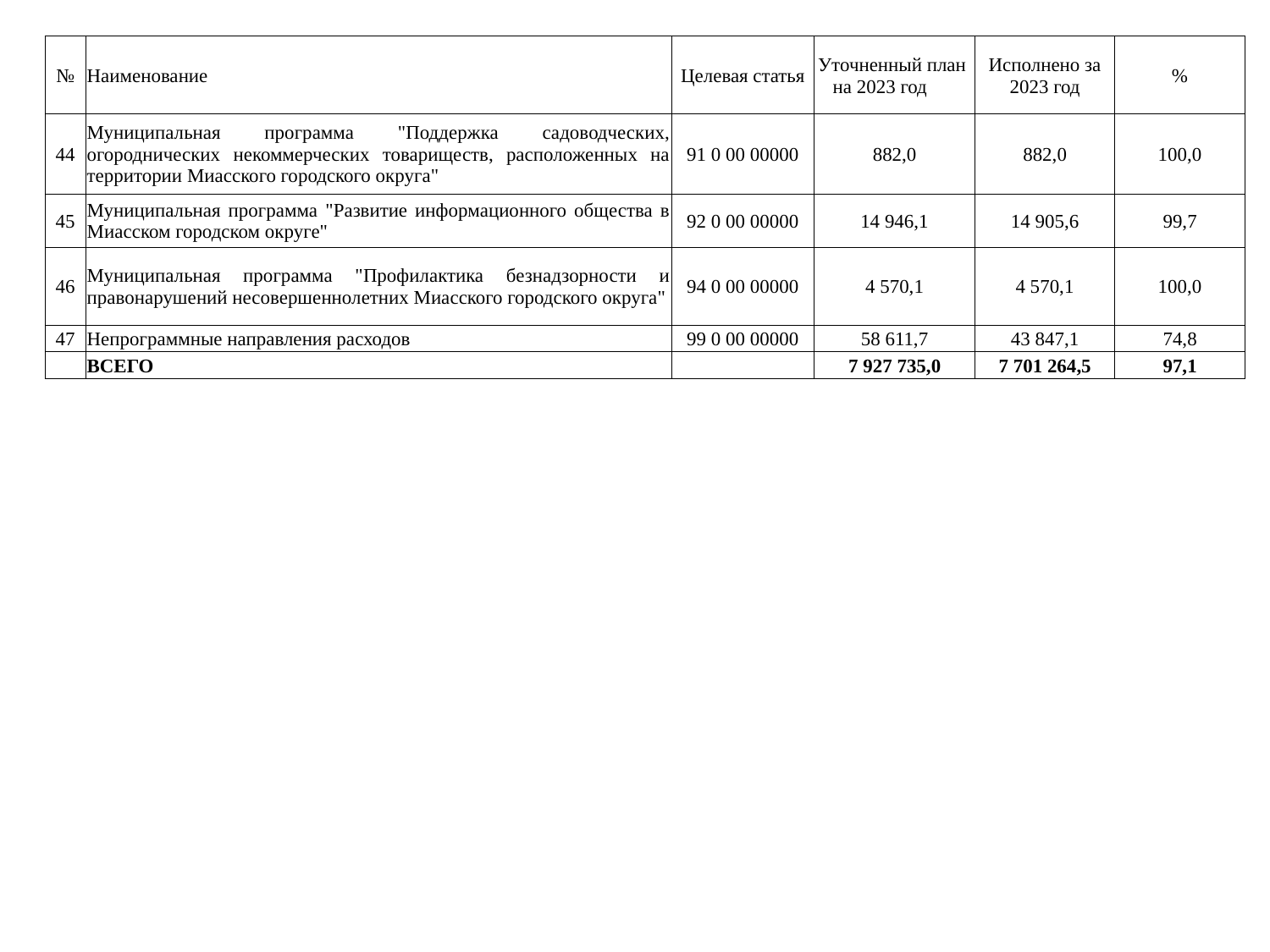

| № | Наименование | Целевая статья | Уточненный план на 2023 год | Исполнено за 2023 год | % |
| --- | --- | --- | --- | --- | --- |
| 44 | Муниципальная программа "Поддержка садоводческих, огороднических некоммерческих товариществ, расположенных на территории Миасского городского округа" | 91 0 00 00000 | 882,0 | 882,0 | 100,0 |
| 45 | Муниципальная программа "Развитие информационного общества в Миасском городском округе" | 92 0 00 00000 | 14 946,1 | 14 905,6 | 99,7 |
| 46 | Муниципальная программа "Профилактика безнадзорности и правонарушений несовершеннолетних Миасского городского округа" | 94 0 00 00000 | 4 570,1 | 4 570,1 | 100,0 |
| 47 | Непрограммные направления расходов | 99 0 00 00000 | 58 611,7 | 43 847,1 | 74,8 |
|  | ВСЕГО |  | 7 927 735,0 | 7 701 264,5 | 97,1 |